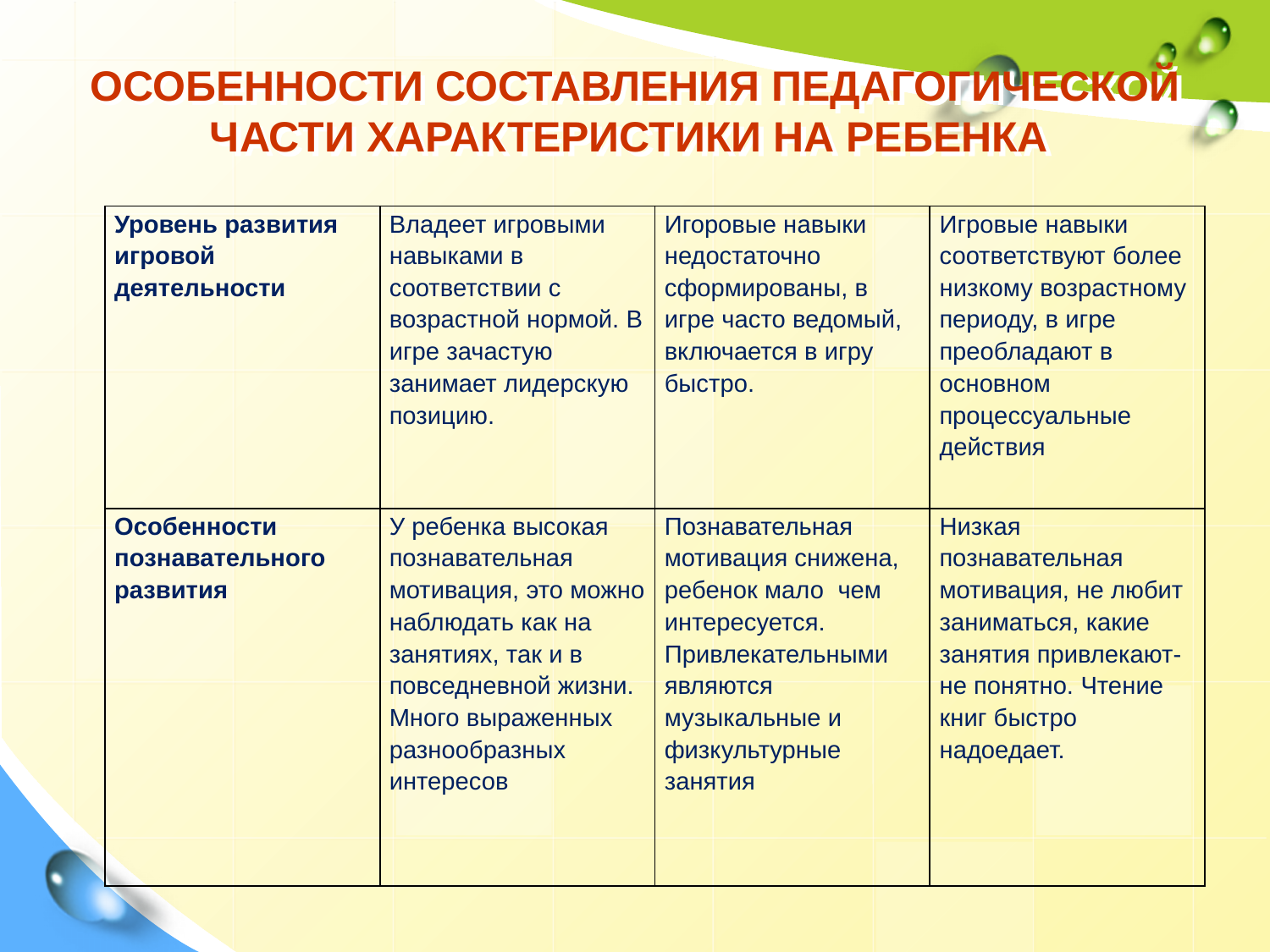

# ОСОБЕННОСТИ СОСТАВЛЕНИЯ ПЕДАГОГИЧЕСКОЙ ЧАСТИ ХАРАКТЕРИСТИКИ НА РЕБЕНКА
| Уровень развития игровой деятельности | Владеет игровыми навыками в соответствии с возрастной нормой. В игре зачастую занимает лидерскую позицию. | Игоровые навыки недостаточно сформированы, в игре часто ведомый, включается в игру быстро. | Игровые навыки соответствуют более низкому возрастному периоду, в игре преобладают в основном процессуальные действия |
| --- | --- | --- | --- |
| Особенности познавательного развития | У ребенка высокая познавательная мотивация, это можно наблюдать как на занятиях, так и в повседневной жизни. Много выраженных разнообразных интересов | Познавательная мотивация снижена, ребенок мало чем интересуется. Привлекательными являются музыкальные и физкультурные занятия | Низкая познавательная мотивация, не любит заниматься, какие занятия привлекают- не понятно. Чтение книг быстро надоедает. |